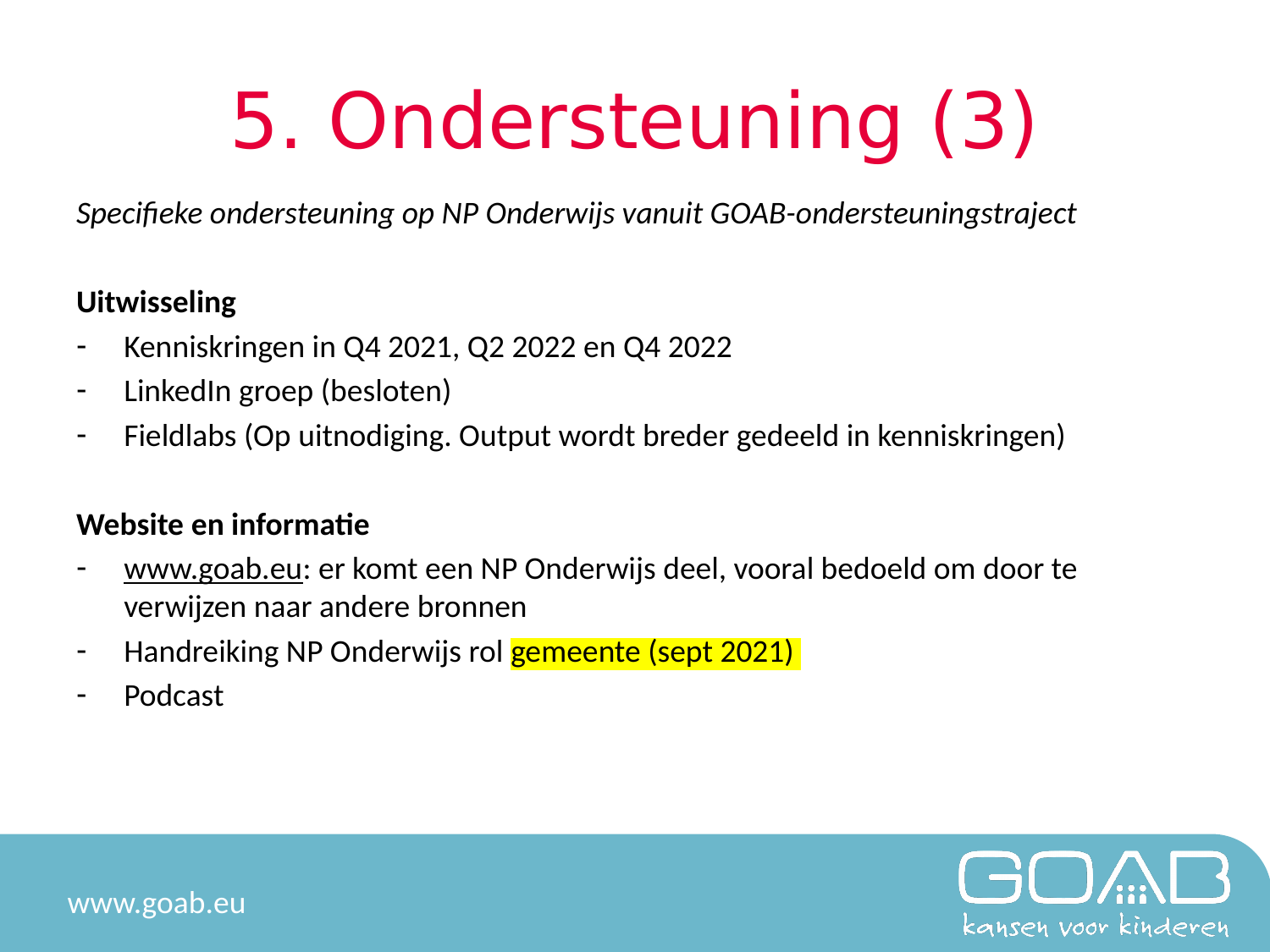

# 5. Ondersteuning (3)
Specifieke ondersteuning op NP Onderwijs vanuit GOAB-ondersteuningstraject

Uitwisseling
Kenniskringen in Q4 2021, Q2 2022 en Q4 2022
LinkedIn groep (besloten)
Fieldlabs (Op uitnodiging. Output wordt breder gedeeld in kenniskringen)

Website en informatie
www.goab.eu: er komt een NP Onderwijs deel, vooral bedoeld om door te verwijzen naar andere bronnen
Handreiking NP Onderwijs rol gemeente (sept 2021)
Podcast